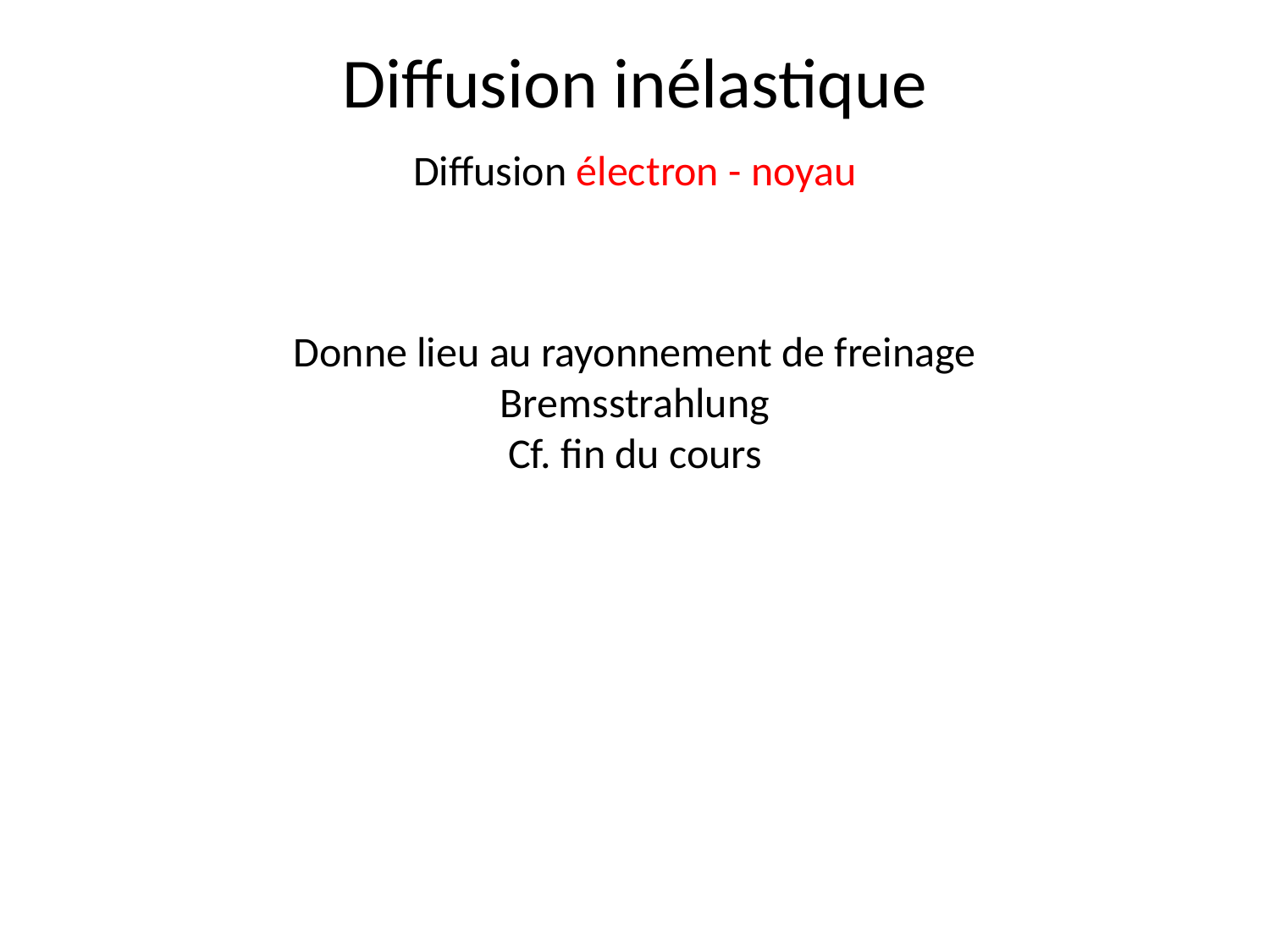

# Diffusion inélastique
Diffusion électron - noyau
Donne lieu au rayonnement de freinage
Bremsstrahlung
Cf. fin du cours